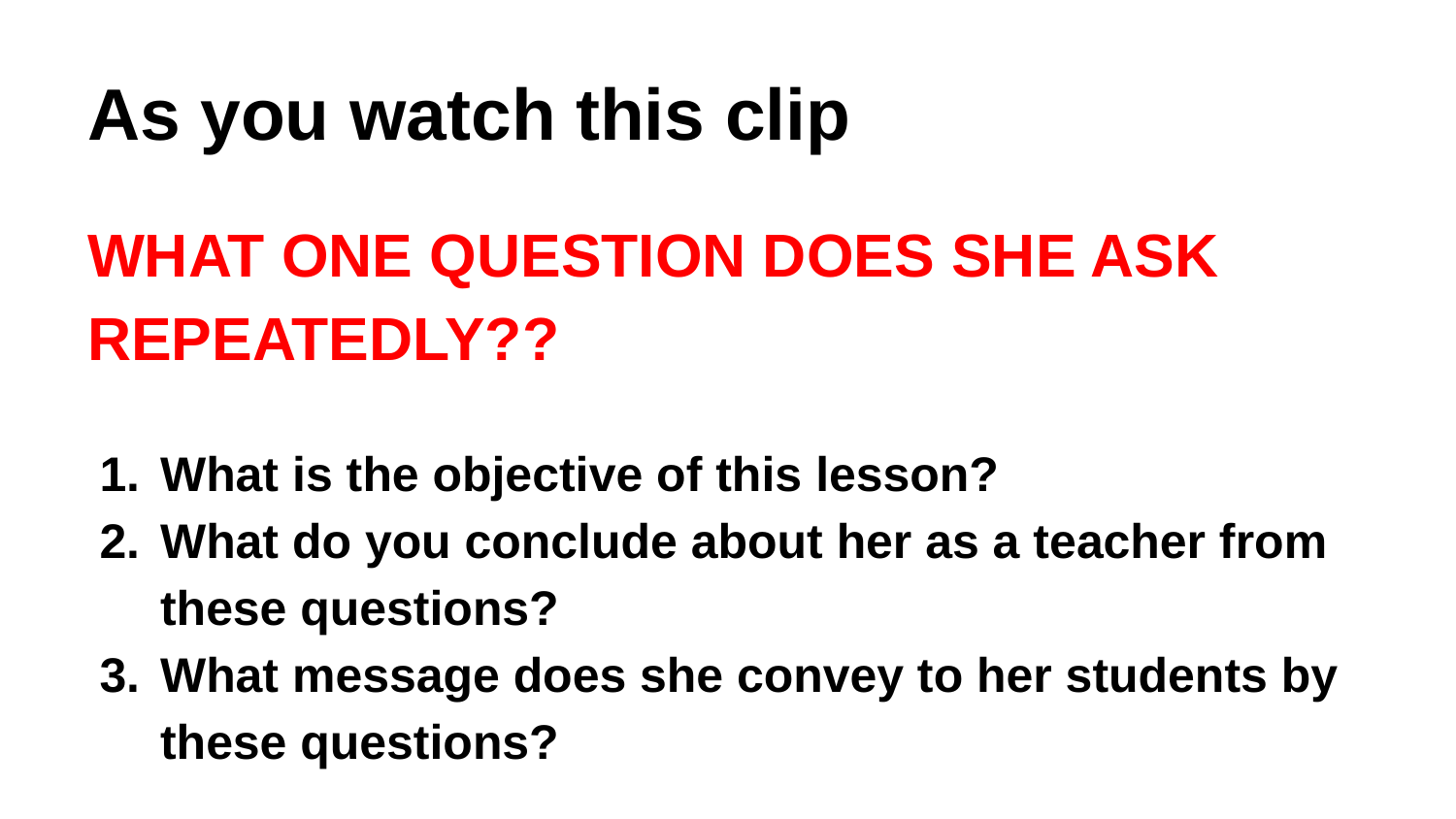

# As you watch this clip
WHAT ONE QUESTION DOES SHE ASK REPEATEDLY??

What is the objective of this lesson?
What do you conclude about her as a teacher from these questions?
What message does she convey to her students by these questions?